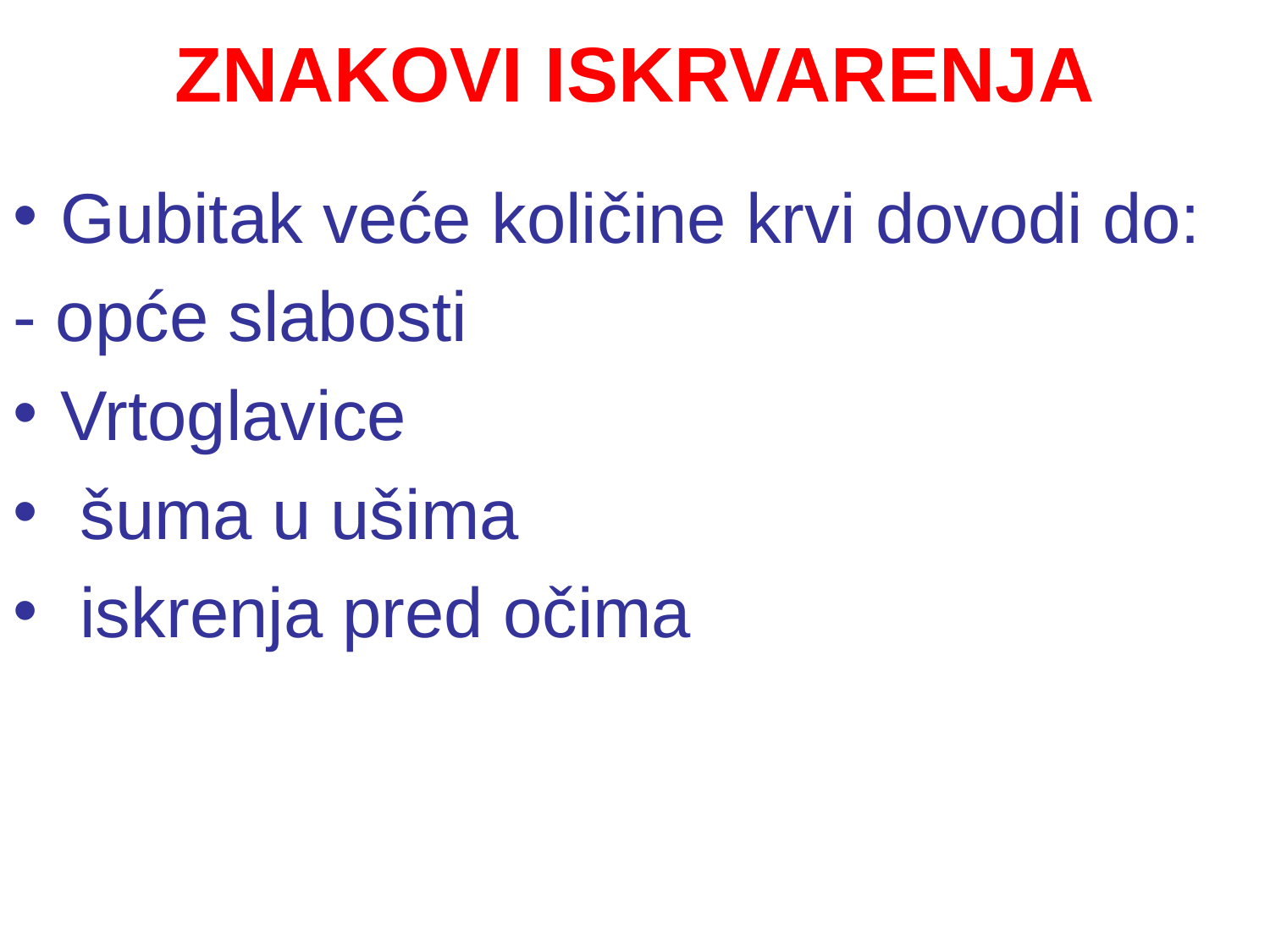

# ZNAKOVI ISKRVARENJA
Gubitak veće količine krvi dovodi do:
- opće slabosti
Vrtoglavice
 šuma u ušima
 iskrenja pred očima